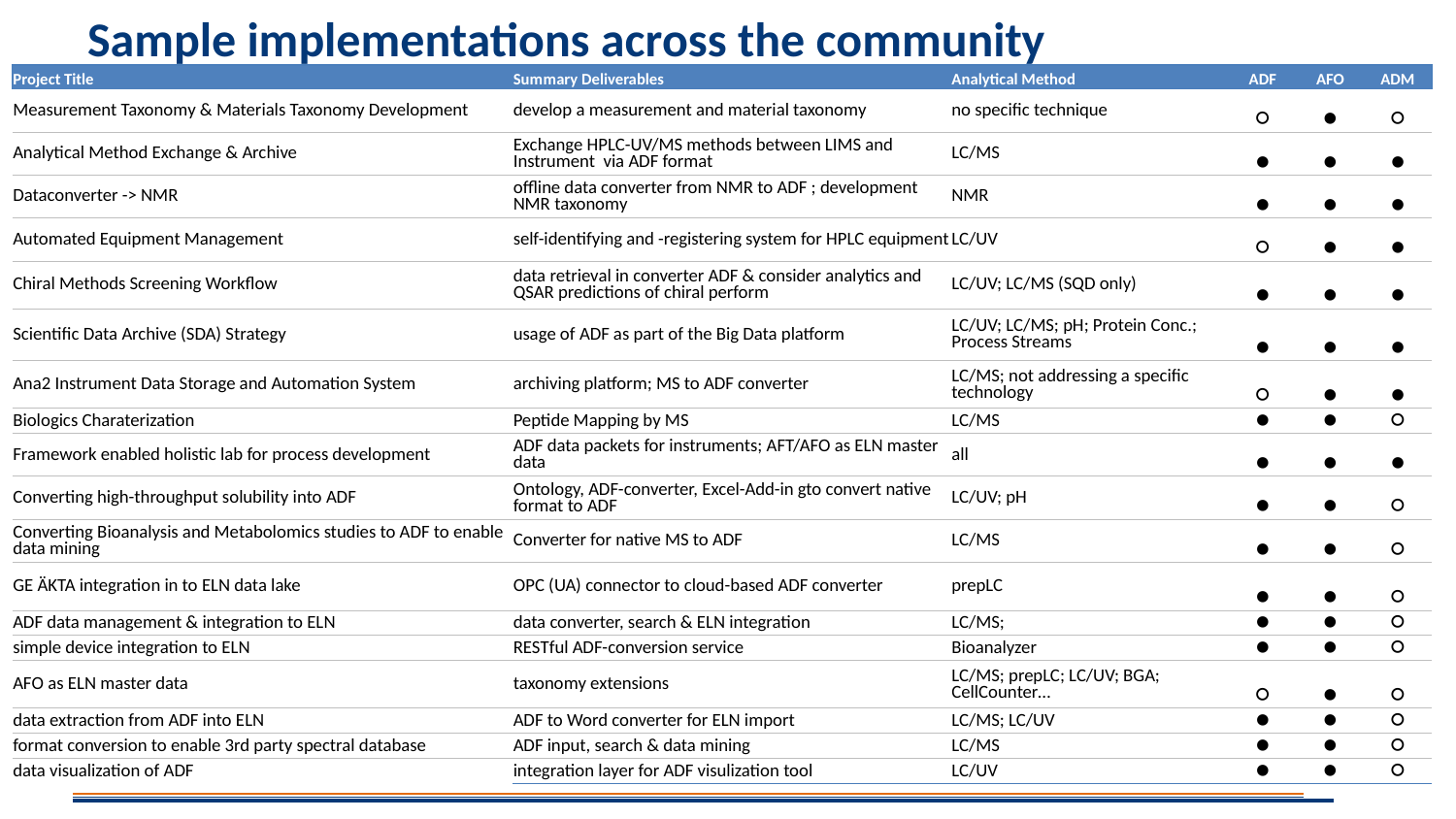

# Sample implementations across the community
| Project Title | Summary Deliverables | Analytical Method | ADF | AFO | ADM |
| --- | --- | --- | --- | --- | --- |
| Measurement Taxonomy & Materials Taxonomy Development | develop a measurement and material taxonomy | no specific technique | ○ | ● | ○ |
| Analytical Method Exchange & Archive | Exchange HPLC-UV/MS methods between LIMS and Instrument via ADF format | LC/MS | ● | ● | ● |
| Dataconverter -> NMR | offline data converter from NMR to ADF ; development NMR taxonomy | NMR | ● | ● | ● |
| Automated Equipment Management | self-identifying and -registering system for HPLC equipment | LC/UV | ○ | ● | ● |
| Chiral Methods Screening Workflow | data retrieval in converter ADF & consider analytics and QSAR predictions of chiral perform | LC/UV; LC/MS (SQD only) | ● | ● | ● |
| Scientific Data Archive (SDA) Strategy | usage of ADF as part of the Big Data platform | LC/UV; LC/MS; pH; Protein Conc.; Process Streams | ● | ● | ● |
| Ana2 Instrument Data Storage and Automation System | archiving platform; MS to ADF converter | LC/MS; not addressing a specific technology | ○ | ● | ● |
| Biologics Charaterization | Peptide Mapping by MS | LC/MS | ● | ● | ○ |
| Framework enabled holistic lab for process development | ADF data packets for instruments; AFT/AFO as ELN master data | all | ● | ● | ● |
| Converting high-throughput solubility into ADF | Ontology, ADF-converter, Excel-Add-in gto convert native format to ADF | LC/UV; pH | ● | ● | ○ |
| Converting Bioanalysis and Metabolomics studies to ADF to enable data mining | Converter for native MS to ADF | LC/MS | ● | ● | ○ |
| GE ÄKTA integration in to ELN data lake | OPC (UA) connector to cloud-based ADF converter | prepLC | ● | ● | ○ |
| ADF data management & integration to ELN | data converter, search & ELN integration | LC/MS; | ● | ● | ○ |
| simple device integration to ELN | RESTful ADF-conversion service | Bioanalyzer | ● | ● | ○ |
| AFO as ELN master data | taxonomy extensions | LC/MS; prepLC; LC/UV; BGA; CellCounter… | ○ | ● | ○ |
| data extraction from ADF into ELN | ADF to Word converter for ELN import | LC/MS; LC/UV | ● | ● | ○ |
| format conversion to enable 3rd party spectral database | ADF input, search & data mining | LC/MS | ● | ● | ○ |
| data visualization of ADF | integration layer for ADF visulization tool | LC/UV | ● | ● | ○ |